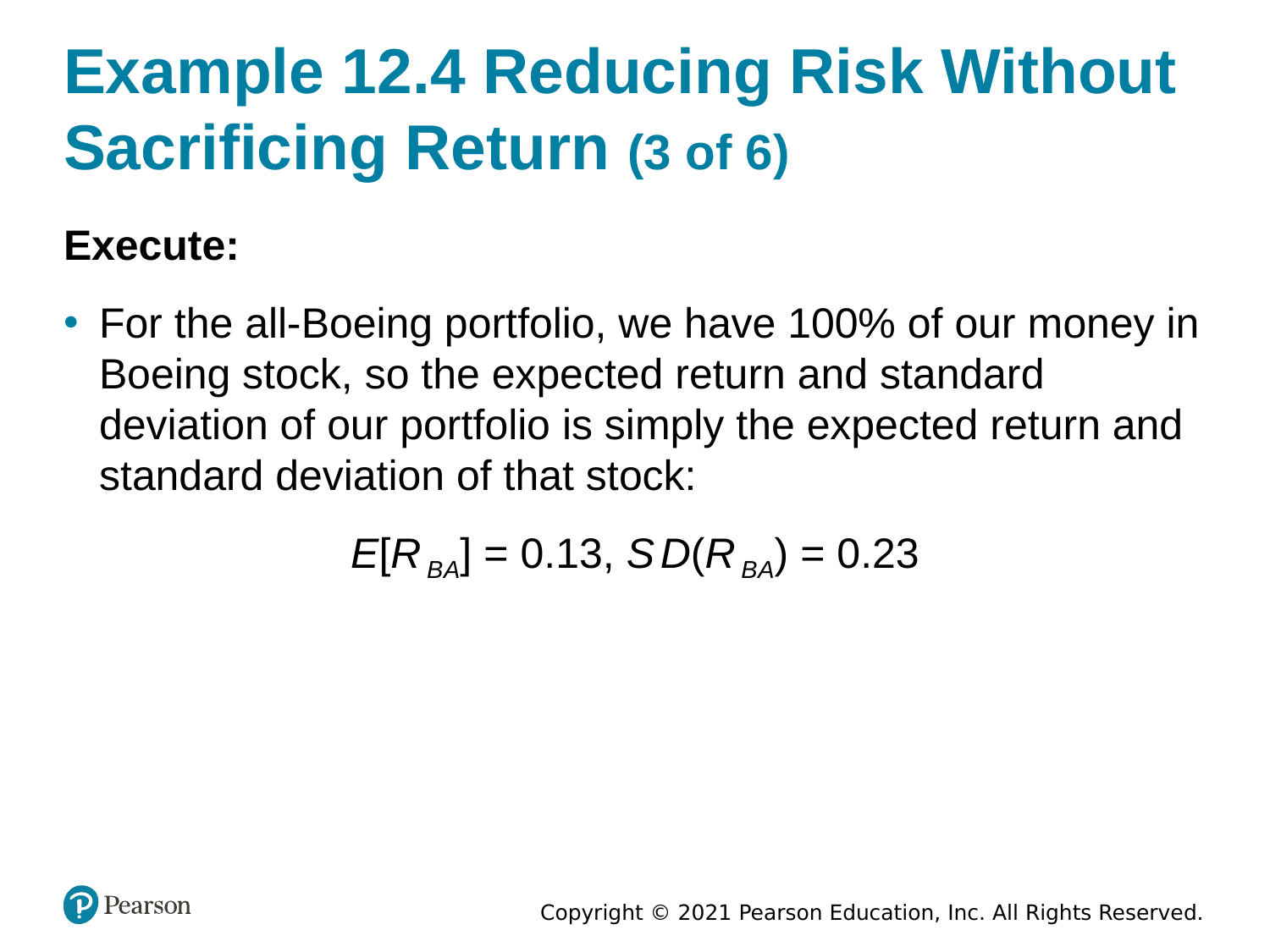

# Example 12.4 Reducing Risk Without Sacrificing Return (3 of 6)
Execute:
For the all-Boeing portfolio, we have 100% of our money in Boeing stock, so the expected return and standard deviation of our portfolio is simply the expected return and standard deviation of that stock:
E[R B A] = 0.13, S D(R B A) = 0.23